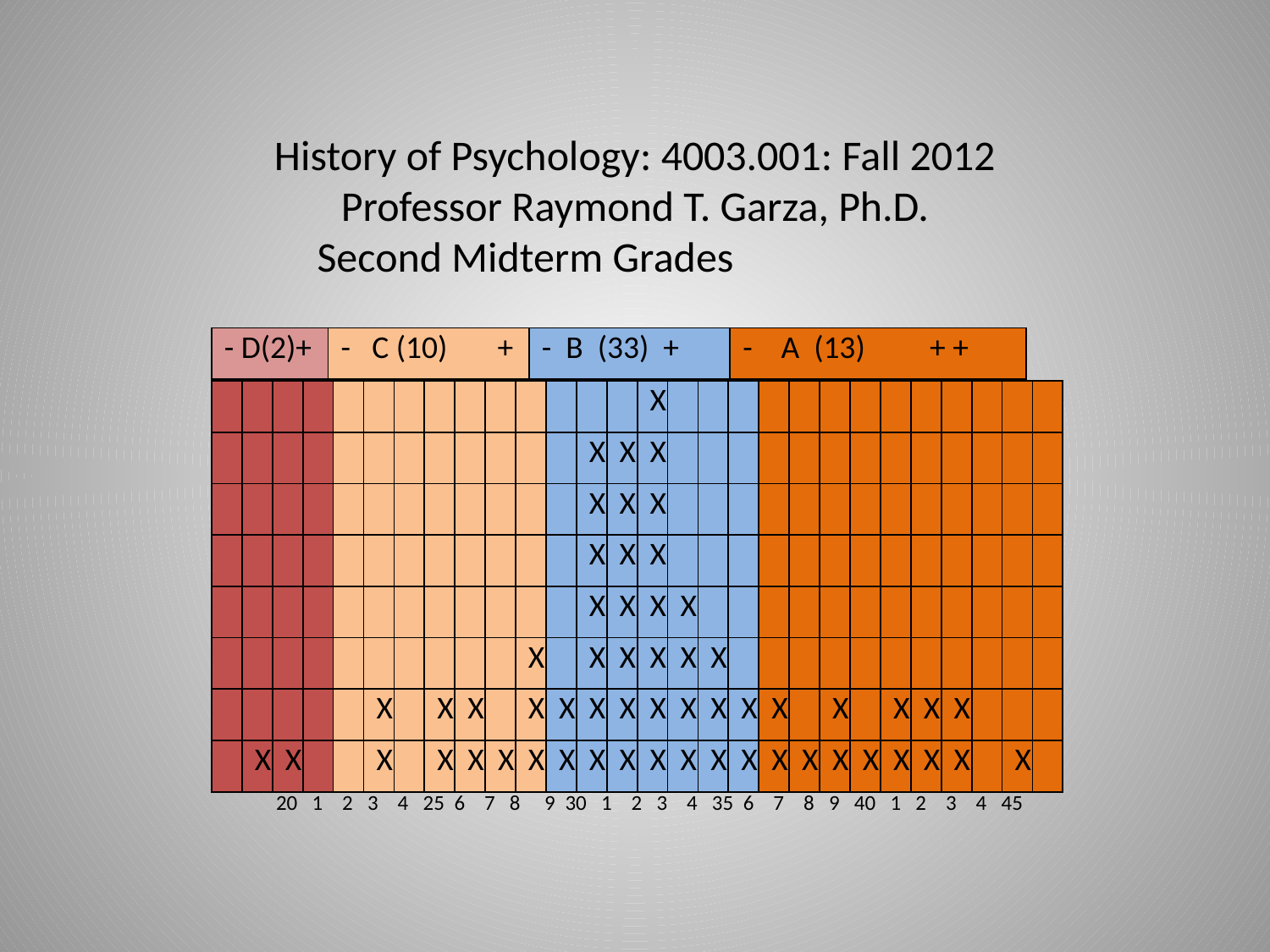

# History of Psychology: 4003.001: Fall 2012 Professor Raymond T. Garza, Ph.D. Second Midterm Grades
| - D(2)+ | - C (10) + | - B (33) + | - A (13) + + |
| --- | --- | --- | --- |
|  |  |  |  |  |  |  |  |  |  |  |  |  |  | X |  |  |  |  |  |  |  |  |  |  |  |  |  |
| --- | --- | --- | --- | --- | --- | --- | --- | --- | --- | --- | --- | --- | --- | --- | --- | --- | --- | --- | --- | --- | --- | --- | --- | --- | --- | --- | --- |
|  |  |  |  |  |  |  |  |  |  |  |  | X | X | X |  |  |  |  |  |  |  |  |  |  |  |  |  |
|  |  |  |  |  |  |  |  |  |  |  |  | X | X | X |  |  |  |  |  |  |  |  |  |  |  |  |  |
|  |  |  |  |  |  |  |  |  |  |  |  | X | X | X |  |  |  |  |  |  |  |  |  |  |  |  |  |
|  |  |  |  |  |  |  |  |  |  |  |  | X | X | X | X |  |  |  |  |  |  |  |  |  |  |  |  |
|  |  |  |  |  |  |  |  |  |  | X |  | X | X | X | X | X |  |  |  |  |  |  |  |  |  |  |  |
|  |  |  |  |  | X |  | X | X |  | X | X | X | X | X | X | X | X | X |  | X |  | X | X | X |  |  |  |
|  | X | X |  |  | X |  | X | X | X | X | X | X | X | X | X | X | X | X | X | X | X | X | X | X |  | X |  |
               20   1    2   3    4   25  6    7   8     9  30   1    2   3    4   35  6    7    8   9   40   1   2    3    4   45